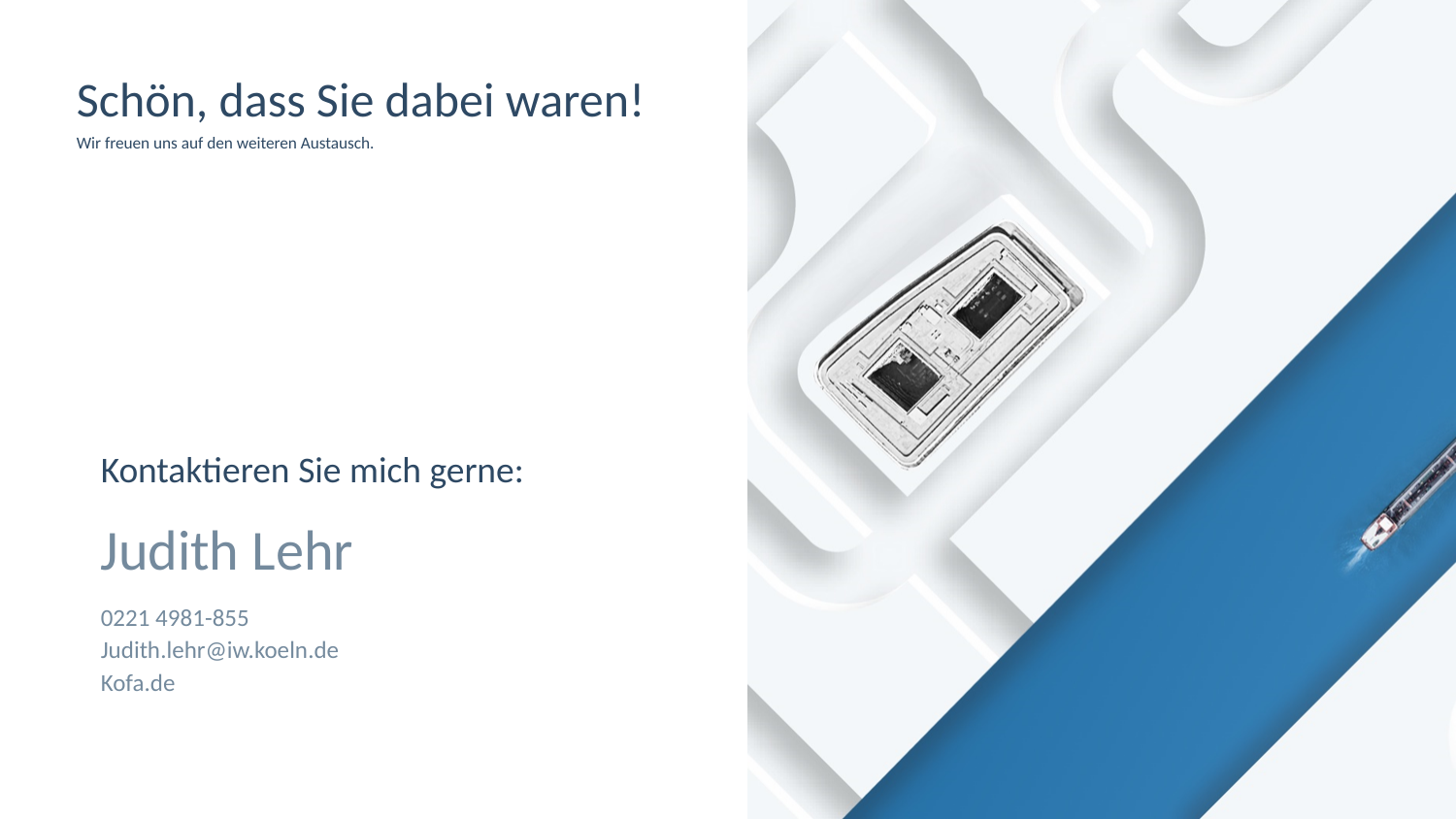

Schön, dass Sie dabei waren!
Wir freuen uns auf den weiteren Austausch.

Kontaktieren Sie mich gerne:
Judith Lehr
0221 4981-855
Judith.lehr@iw.koeln.de
Kofa.de